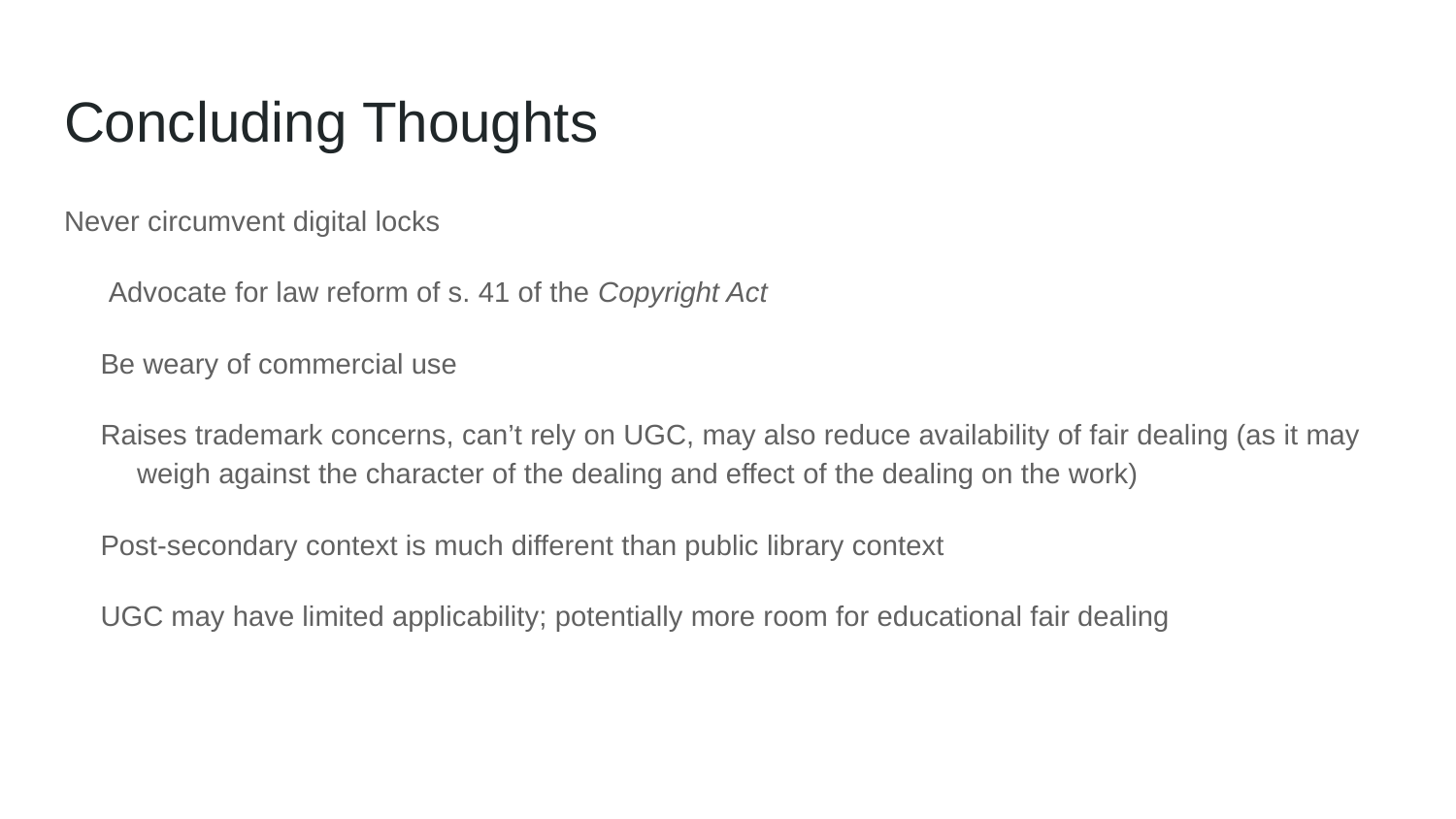

# Concluding Thoughts
Never circumvent digital locks
 Advocate for law reform of s. 41 of the Copyright Act
Be weary of commercial use
Raises trademark concerns, can’t rely on UGC, may also reduce availability of fair dealing (as it may weigh against the character of the dealing and effect of the dealing on the work)
Post-secondary context is much different than public library context
UGC may have limited applicability; potentially more room for educational fair dealing